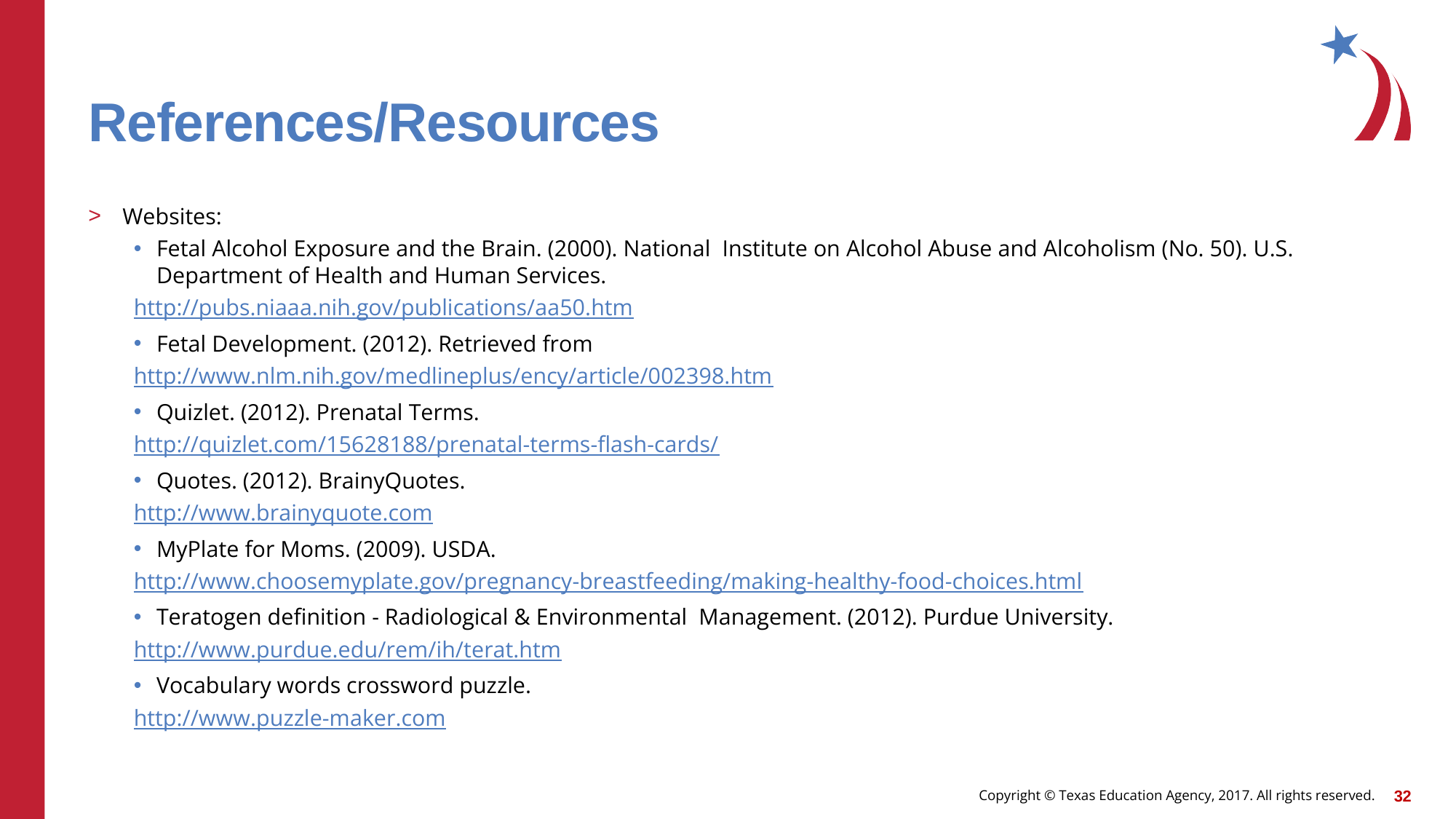

# References/Resources

Websites:
Fetal Alcohol Exposure and the Brain. (2000). National  Institute on Alcohol Abuse and Alcoholism (No. 50). U.S.  Department of Health and Human Services.
http://pubs.niaaa.nih.gov/publications/aa50.htm
Fetal Development. (2012). Retrieved from
http://www.nlm.nih.gov/medlineplus/ency/article/002398.htm
Quizlet. (2012). Prenatal Terms.
http://quizlet.com/15628188/prenatal-terms-flash-cards/
Quotes. (2012). BrainyQuotes.
http://www.brainyquote.com
MyPlate for Moms. (2009). USDA.
http://www.choosemyplate.gov/pregnancy-breastfeeding/making-healthy-food-choices.html
Teratogen definition - Radiological & Environmental  Management. (2012). Purdue University.
http://www.purdue.edu/rem/ih/terat.htm
Vocabulary words crossword puzzle.
http://www.puzzle-maker.com